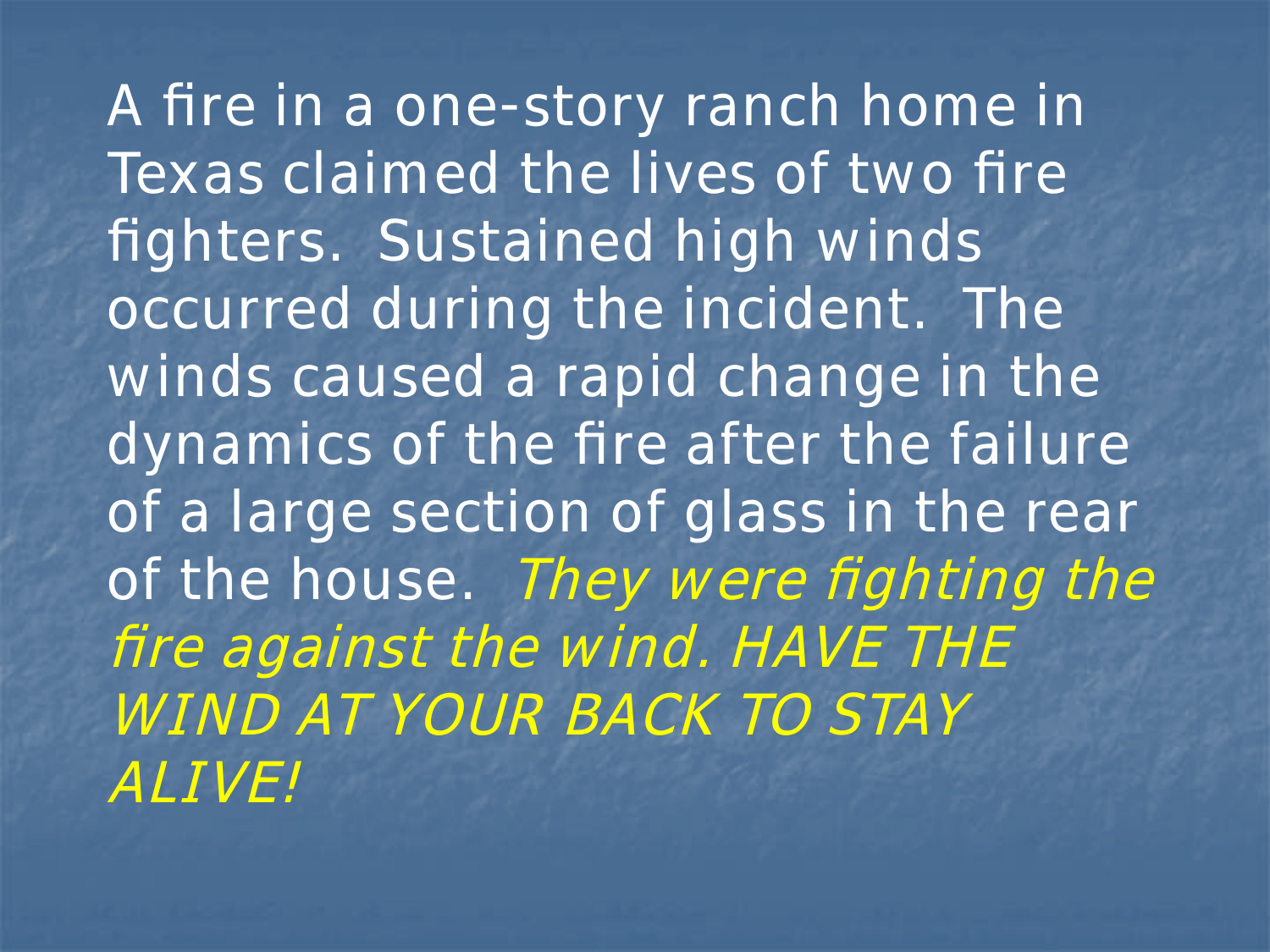

A fire in a one-story ranch home in Texas claimed the lives of two fire fighters.  Sustained high winds occurred during the incident.  The winds caused a rapid change in the dynamics of the fire after the failure of a large section of glass in the rear of the house.  They were fighting the fire against the wind. HAVE THE WIND AT YOUR BACK TO STAY ALIVE!